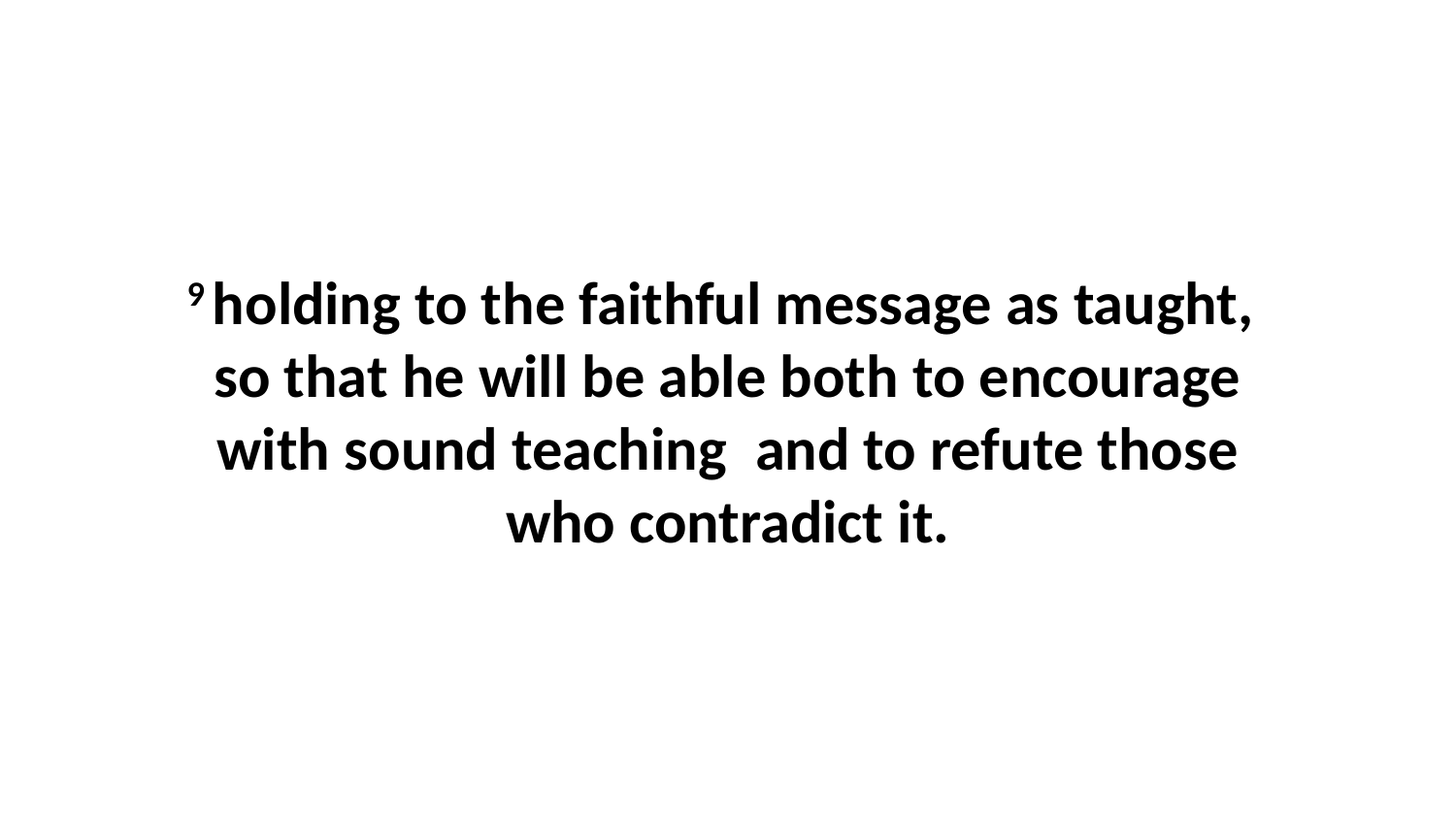

9 holding to the faithful message as taught,  so that he will be able both to encourage with sound teaching  and to refute those who contradict it.